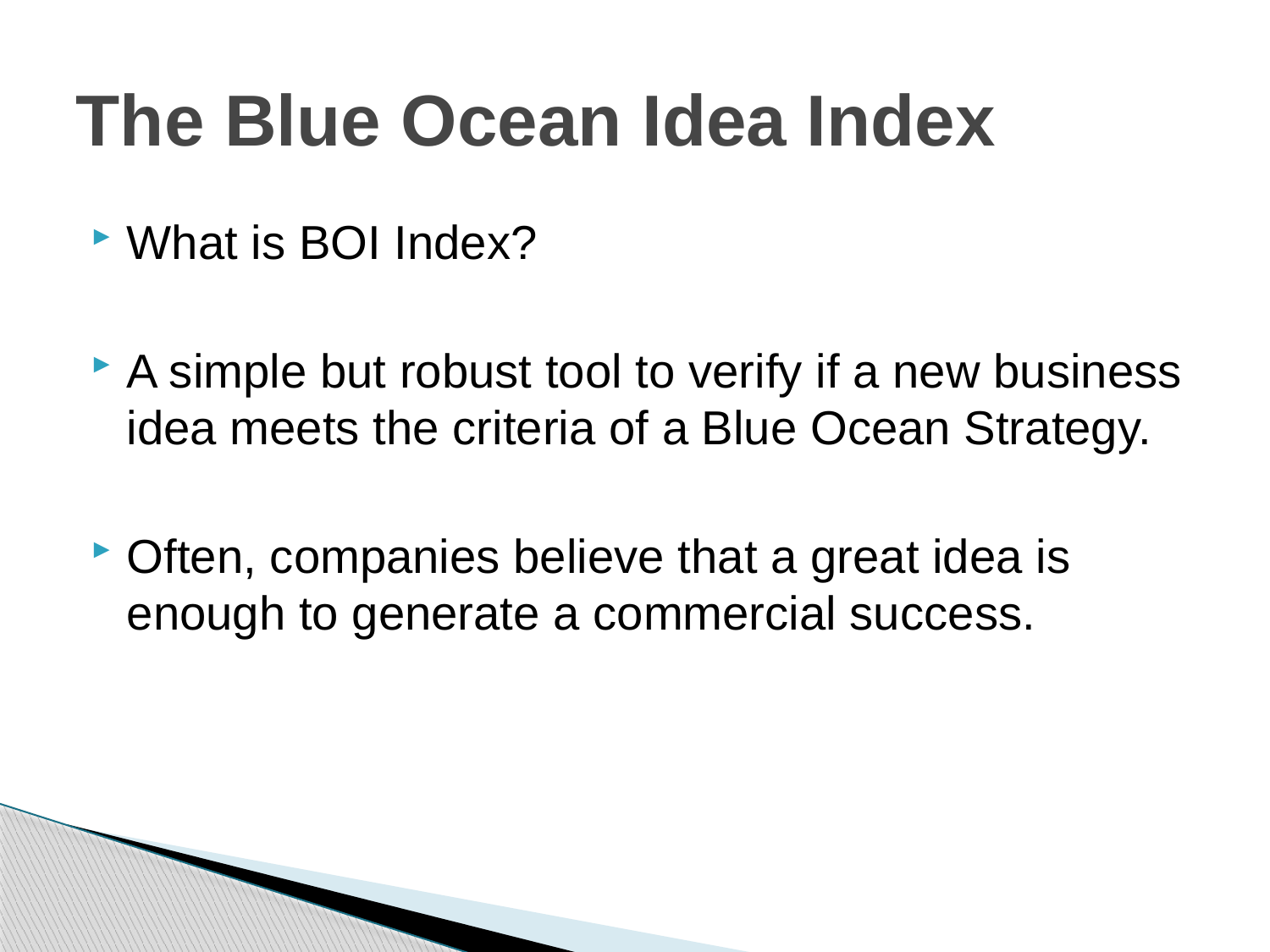

# The Blue Ocean Idea Index
What is BOI Index?

A simple but robust tool to verify if a new business idea meets the criteria of a Blue Ocean Strategy.

Often, companies believe that a great idea is enough to generate a commercial success.